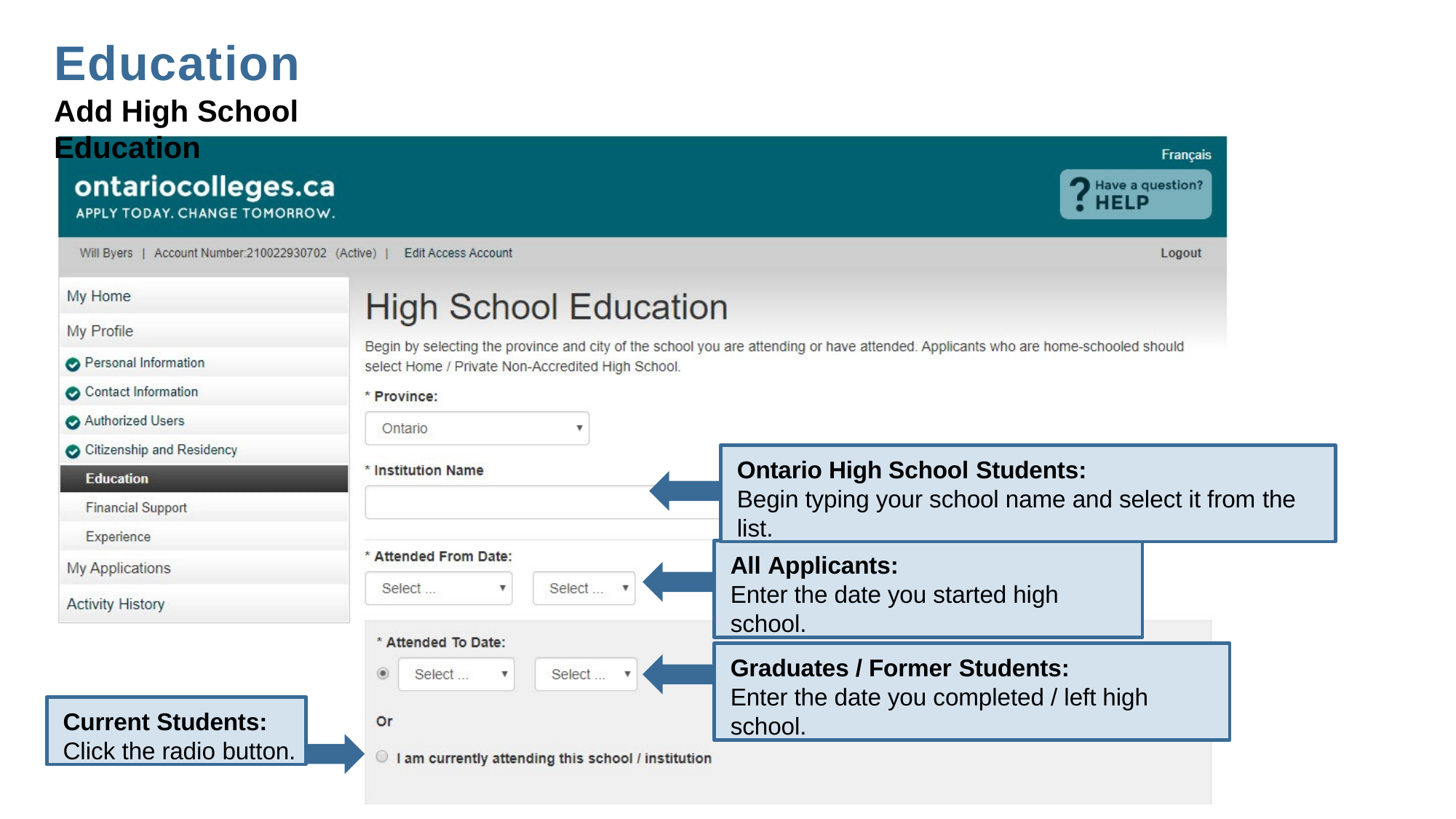

# Education
Add High School Education

Ontario High School Students:
Begin typing your school name and select it from the list.

All Applicants:
Enter the date you started high school.

Graduates / Former Students:
Enter the date you completed / left high school.

Current Students:
Click the radio button.